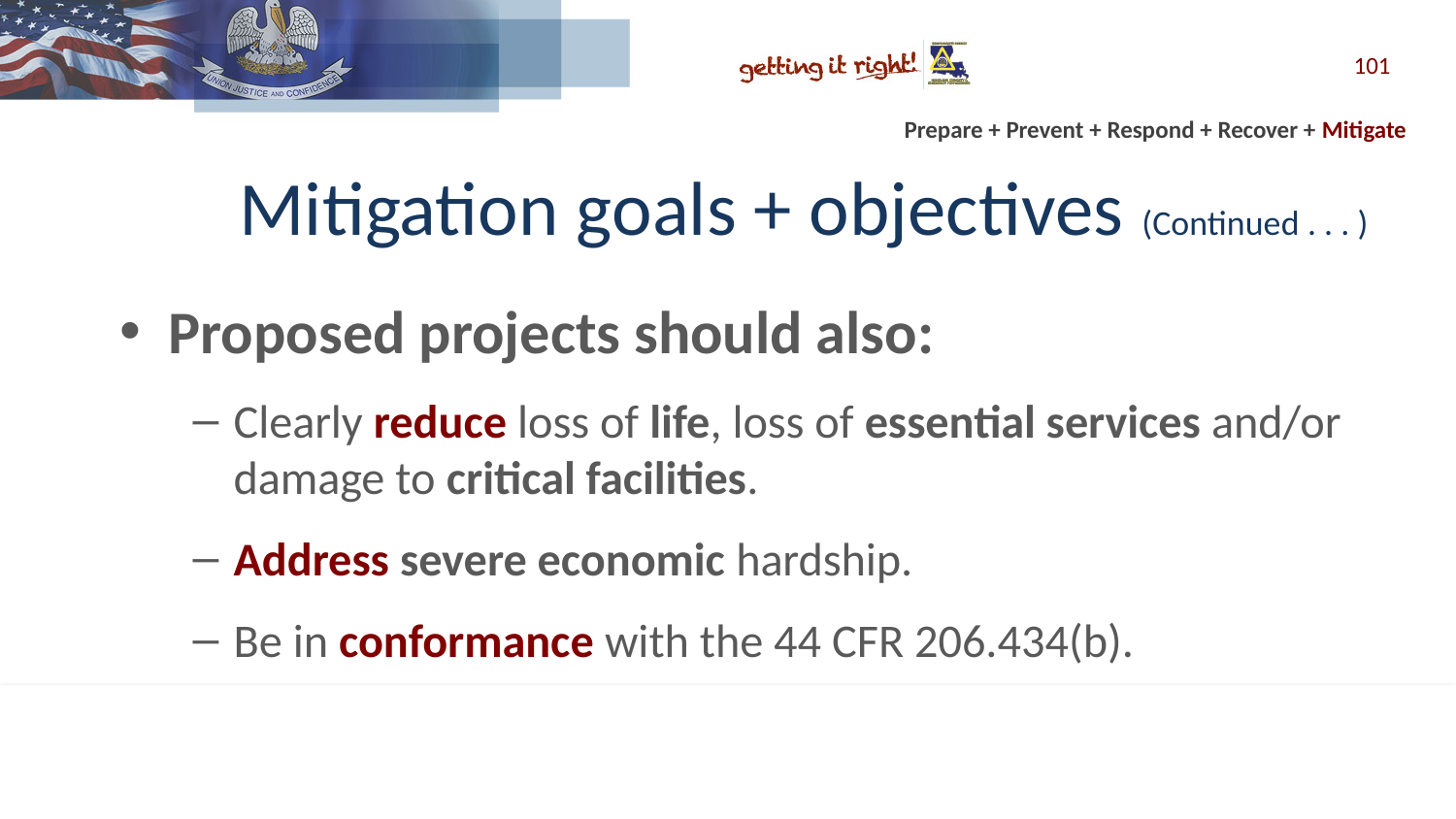

101
# Mitigation goals + objectives (Continued . . . )
Proposed projects should also:
Clearly reduce loss of life, loss of essential services and/or damage to critical facilities.
Address severe economic hardship.
Be in conformance with the 44 CFR 206.434(b).